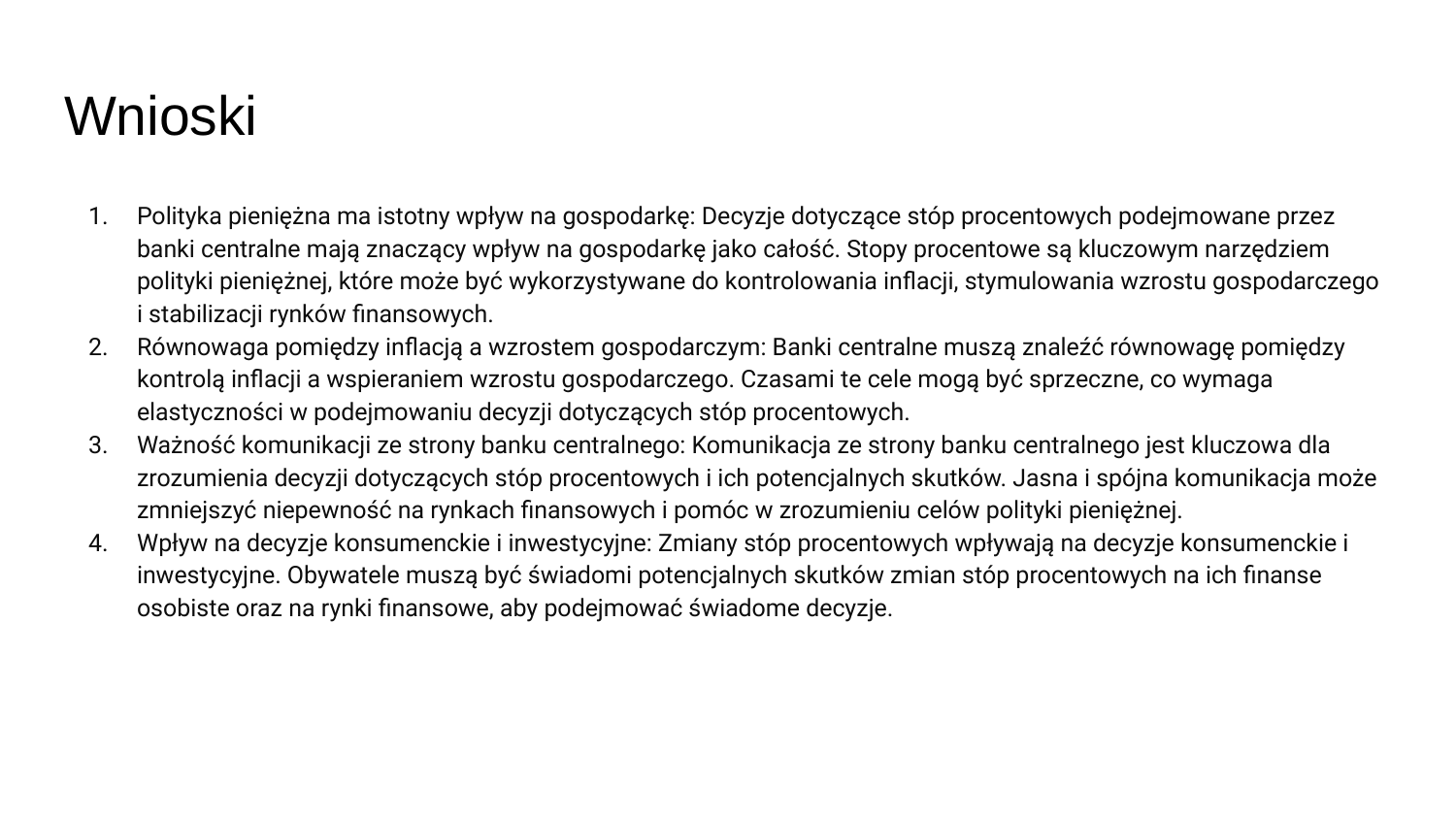

# Wnioski
Polityka pieniężna ma istotny wpływ na gospodarkę: Decyzje dotyczące stóp procentowych podejmowane przez banki centralne mają znaczący wpływ na gospodarkę jako całość. Stopy procentowe są kluczowym narzędziem polityki pieniężnej, które może być wykorzystywane do kontrolowania inflacji, stymulowania wzrostu gospodarczego i stabilizacji rynków finansowych.
Równowaga pomiędzy inflacją a wzrostem gospodarczym: Banki centralne muszą znaleźć równowagę pomiędzy kontrolą inflacji a wspieraniem wzrostu gospodarczego. Czasami te cele mogą być sprzeczne, co wymaga elastyczności w podejmowaniu decyzji dotyczących stóp procentowych.
Ważność komunikacji ze strony banku centralnego: Komunikacja ze strony banku centralnego jest kluczowa dla zrozumienia decyzji dotyczących stóp procentowych i ich potencjalnych skutków. Jasna i spójna komunikacja może zmniejszyć niepewność na rynkach finansowych i pomóc w zrozumieniu celów polityki pieniężnej.
Wpływ na decyzje konsumenckie i inwestycyjne: Zmiany stóp procentowych wpływają na decyzje konsumenckie i inwestycyjne. Obywatele muszą być świadomi potencjalnych skutków zmian stóp procentowych na ich finanse osobiste oraz na rynki finansowe, aby podejmować świadome decyzje.